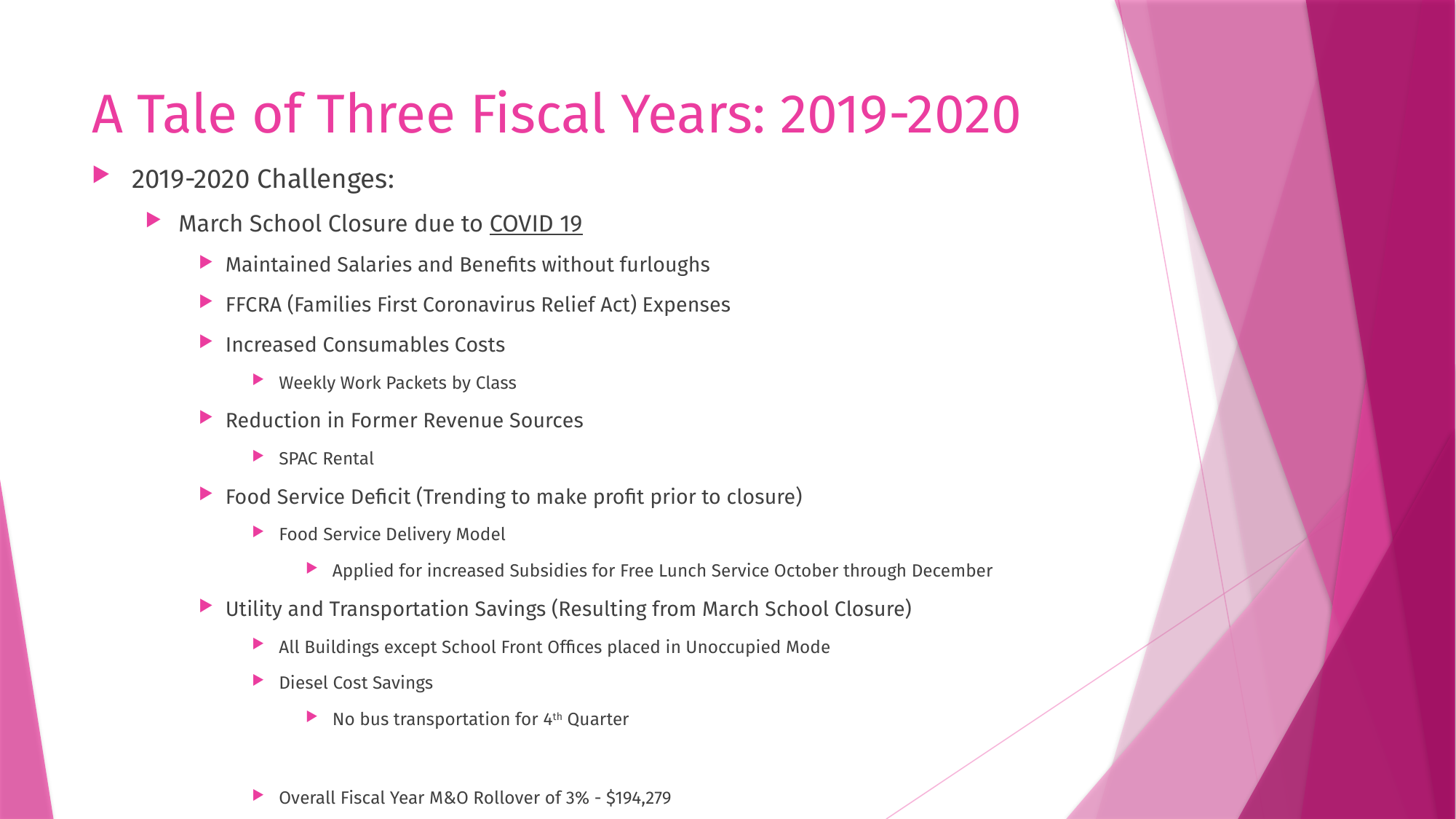

# A Tale of Three Fiscal Years: 2019-2020
2019-2020 Challenges:
March School Closure due to COVID 19
Maintained Salaries and Benefits without furloughs
FFCRA (Families First Coronavirus Relief Act) Expenses
Increased Consumables Costs
Weekly Work Packets by Class
Reduction in Former Revenue Sources
SPAC Rental
Food Service Deficit (Trending to make profit prior to closure)
Food Service Delivery Model
Applied for increased Subsidies for Free Lunch Service October through December
Utility and Transportation Savings (Resulting from March School Closure)
All Buildings except School Front Offices placed in Unoccupied Mode
Diesel Cost Savings
No bus transportation for 4th Quarter

Overall Fiscal Year M&O Rollover of 3% - $194,279